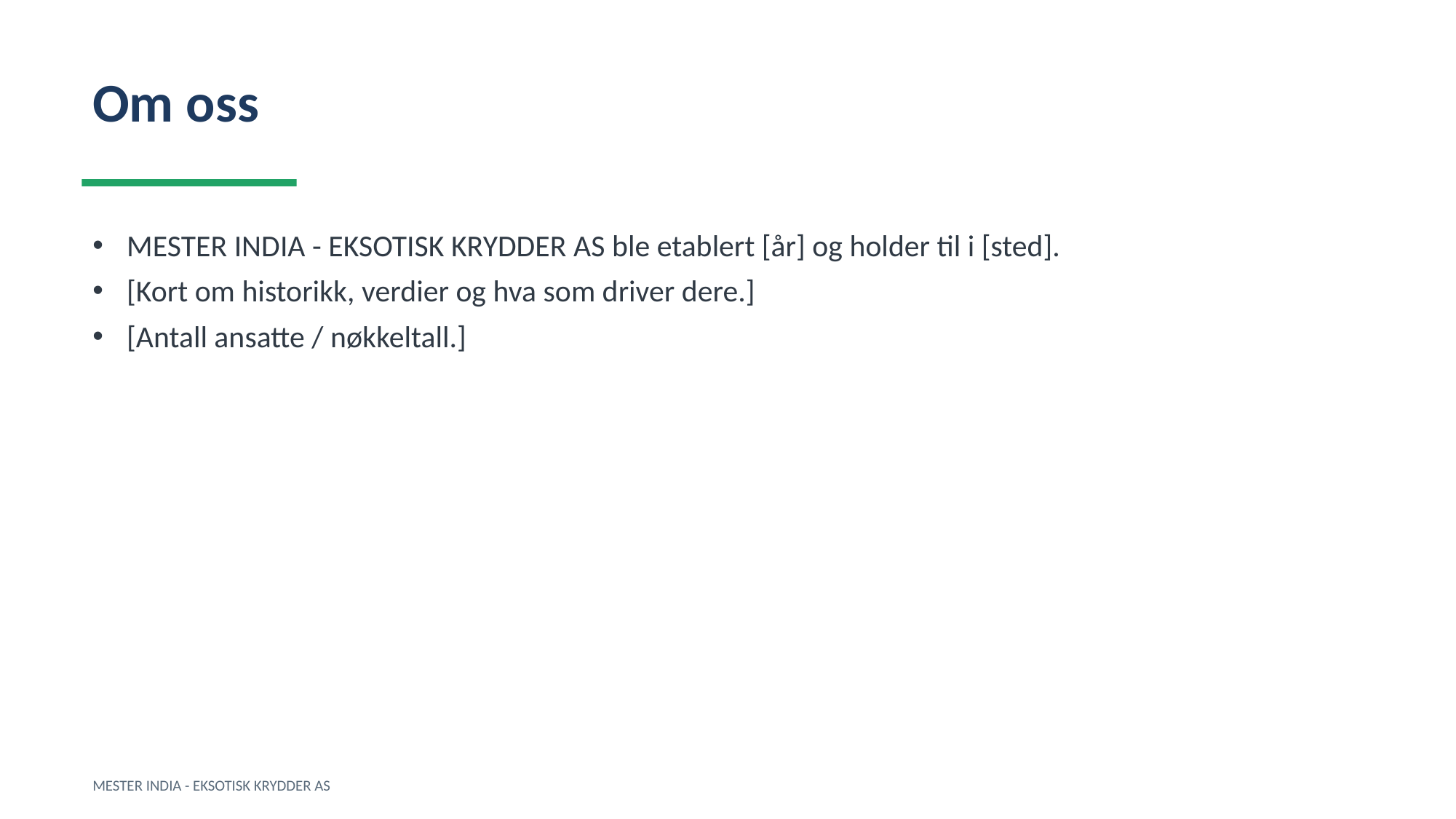

Om oss

MESTER INDIA - EKSOTISK KRYDDER AS ble etablert [år] og holder til i [sted].
[Kort om historikk, verdier og hva som driver dere.]
[Antall ansatte / nøkkeltall.]
MESTER INDIA - EKSOTISK KRYDDER AS